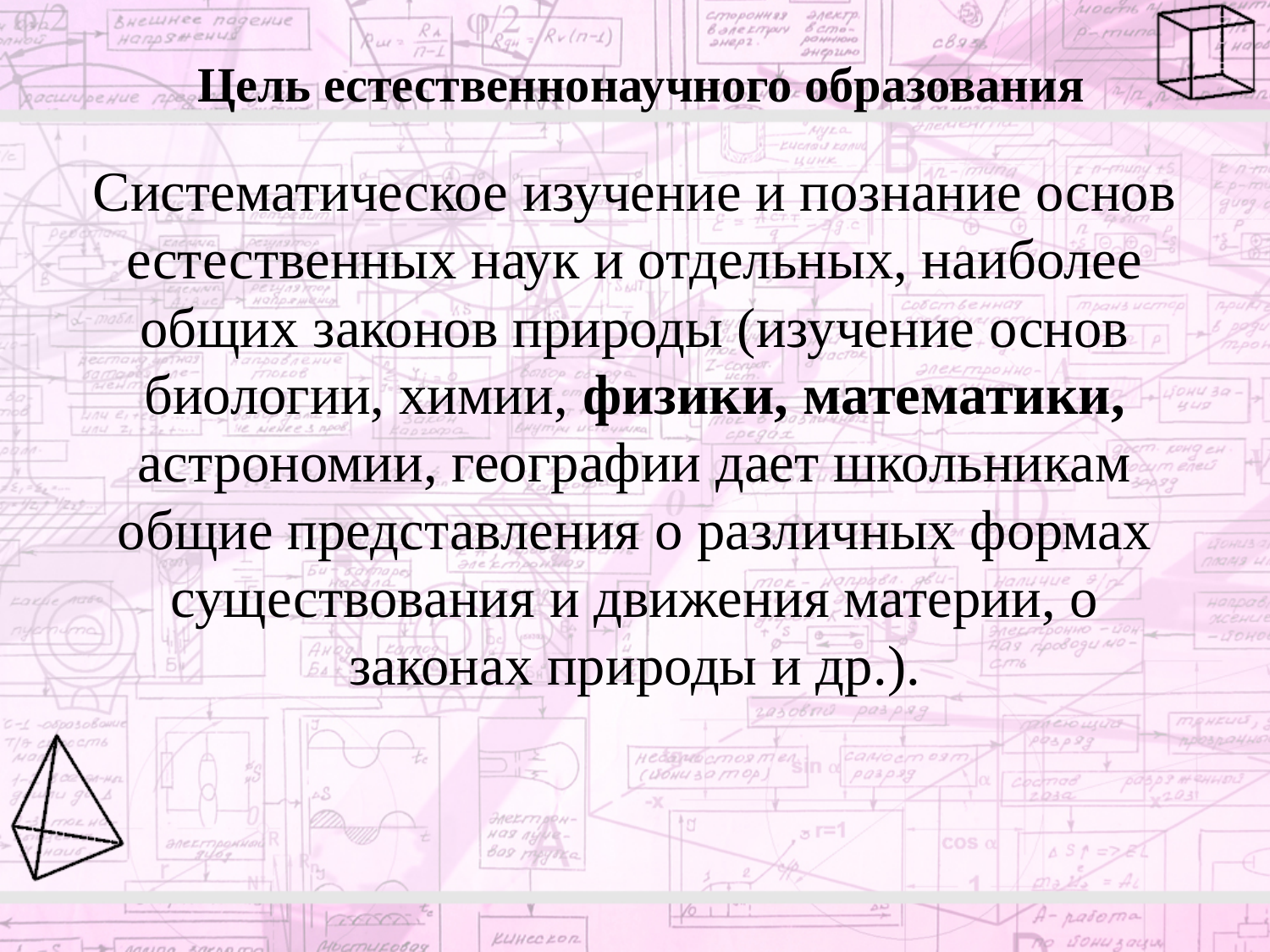

Цель естественнонаучного образования
Систематическое изучение и познание основ естественных наук и отдельных, наиболее общих законов природы (изучение основ биологии, химии, физики, математики, астрономии, географии дает школьникам общие представления о различных формах существования и движения материи, о законах природы и др.).